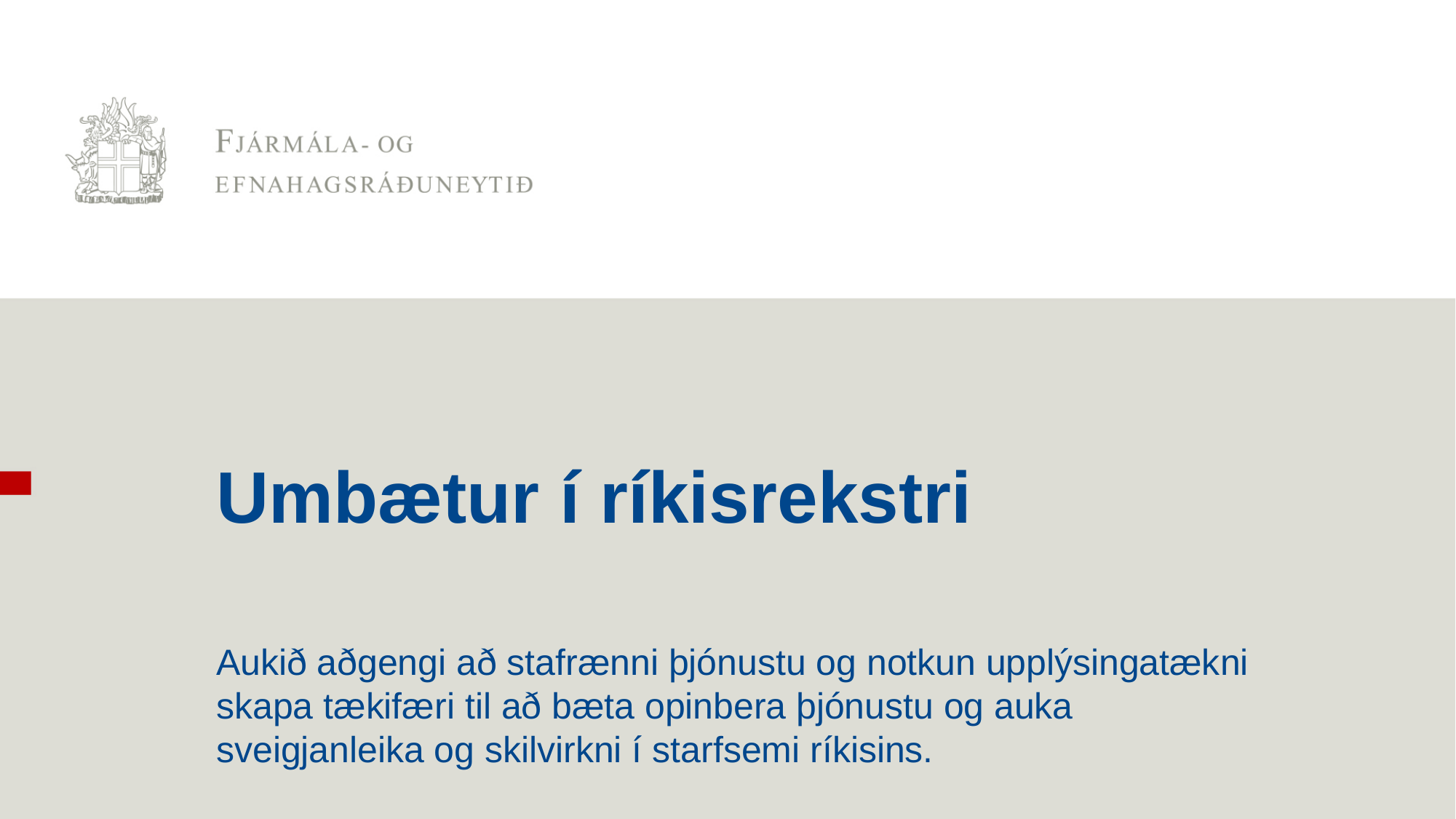

# Umbætur í ríkisrekstri
Aukið aðgengi að stafrænni þjónustu og notkun upplýsingatækni skapa tækifæri til að bæta opinbera þjónustu og auka sveigjanleika og skilvirkni í starfsemi ríkisins.